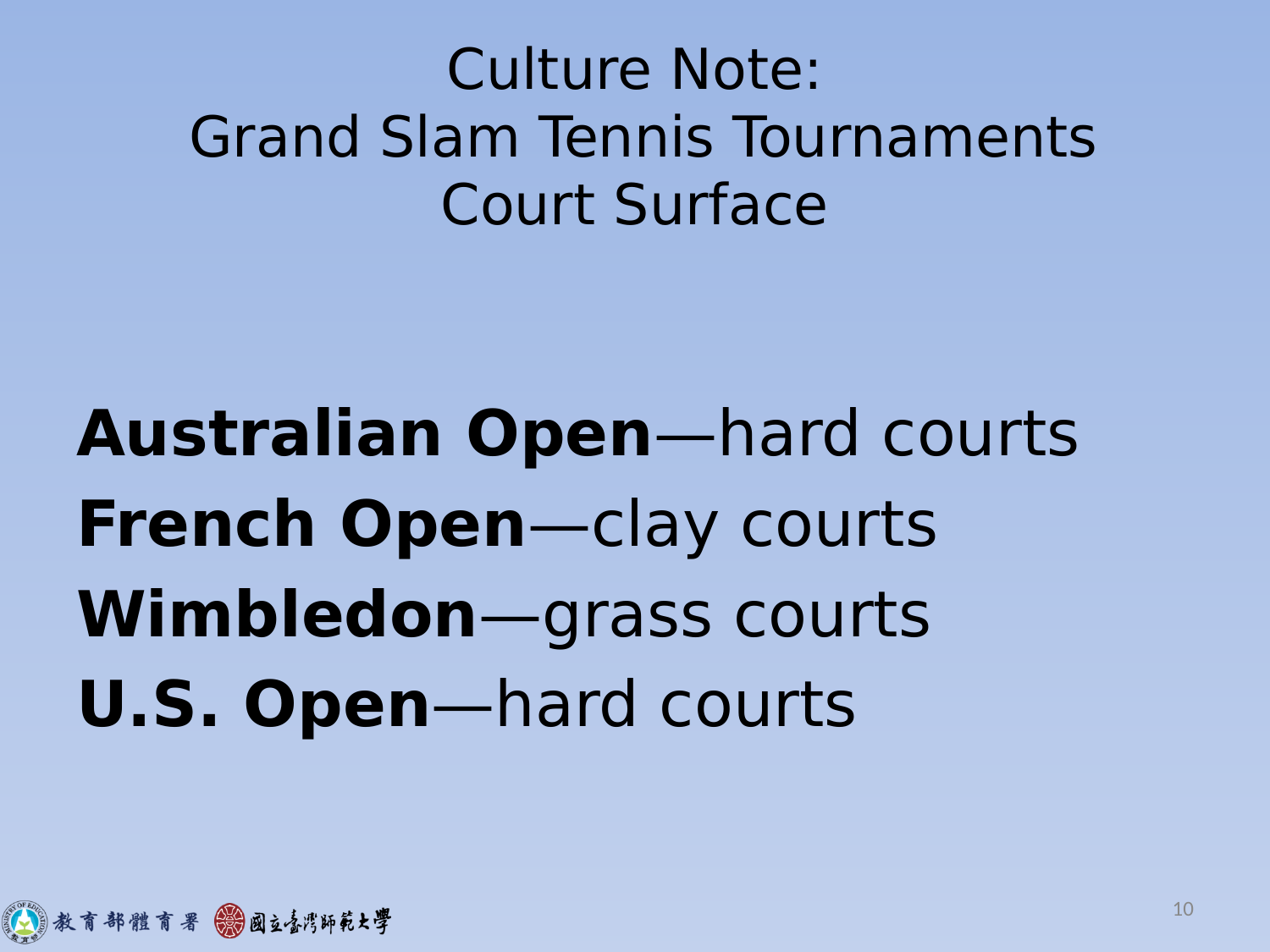

# Culture Note: Grand Slam Tennis Tournaments Court Surface

Australian Open—hard courts
French Open—clay courts
Wimbledon—grass courts
U.S. Open—hard courts

10